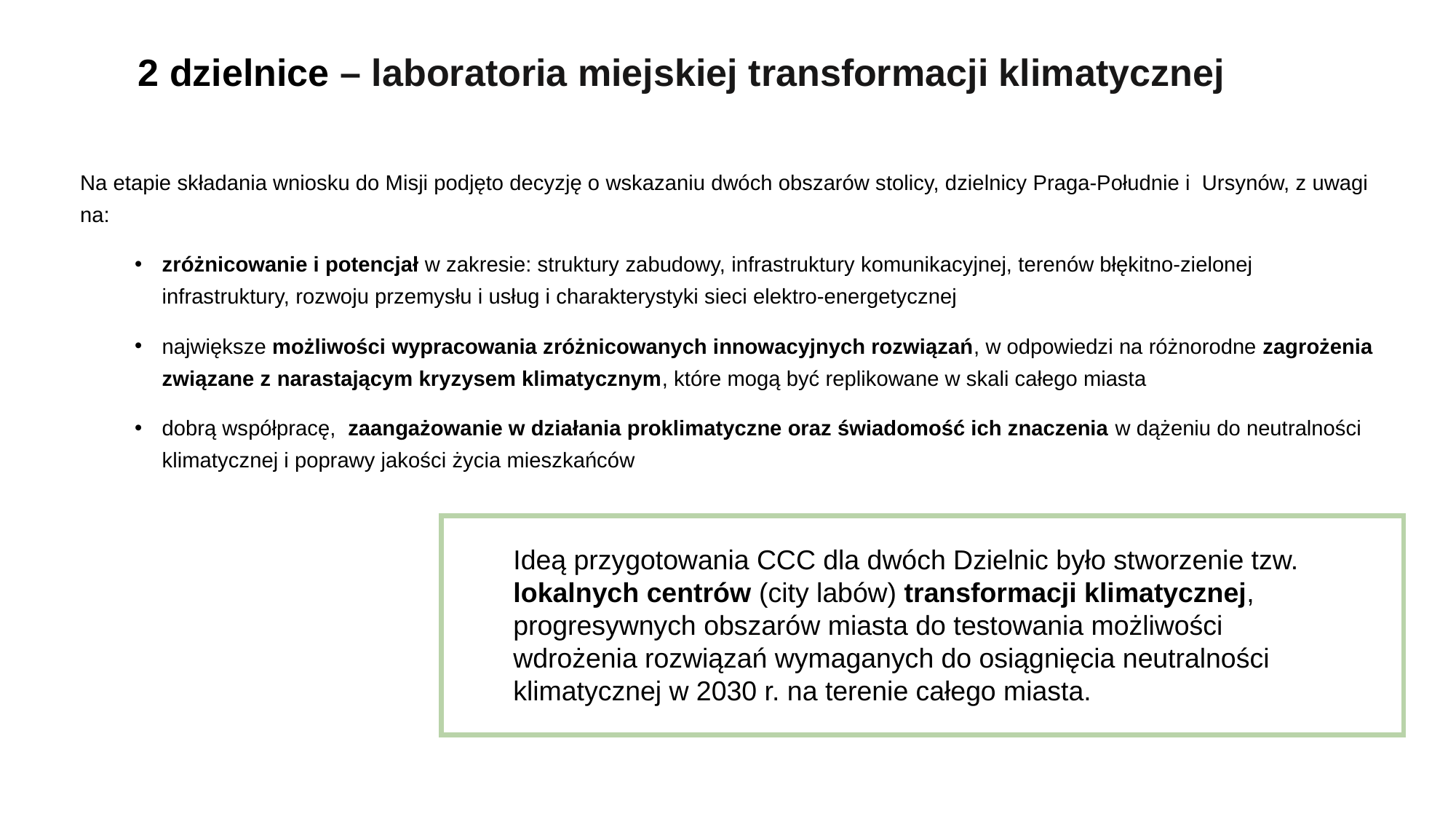

2 dzielnice – laboratoria miejskiej transformacji klimatycznej
Na etapie składania wniosku do Misji podjęto decyzję o wskazaniu dwóch obszarów stolicy, dzielnicy Praga-Południe i  Ursynów, z uwagi na:
zróżnicowanie i potencjał w zakresie: struktury zabudowy, infrastruktury komunikacyjnej, terenów błękitno-zielonej infrastruktury, rozwoju przemysłu i usług i charakterystyki sieci elektro-energetycznej
największe możliwości wypracowania zróżnicowanych innowacyjnych rozwiązań, w odpowiedzi na różnorodne zagrożenia związane z narastającym kryzysem klimatycznym, które mogą być replikowane w skali całego miasta
dobrą współpracę,  zaangażowanie w działania proklimatyczne oraz świadomość ich znaczenia w dążeniu do neutralności klimatycznej i poprawy jakości życia mieszkańców

Ideą przygotowania CCC dla dwóch Dzielnic było stworzenie tzw. lokalnych centrów (city labów) transformacji klimatycznej, progresywnych obszarów miasta do testowania możliwości wdrożenia rozwiązań wymaganych do osiągnięcia neutralności klimatycznej w 2030 r. na terenie całego miasta.
Miejski Kontrakt Klimatyczny (CCC)
15